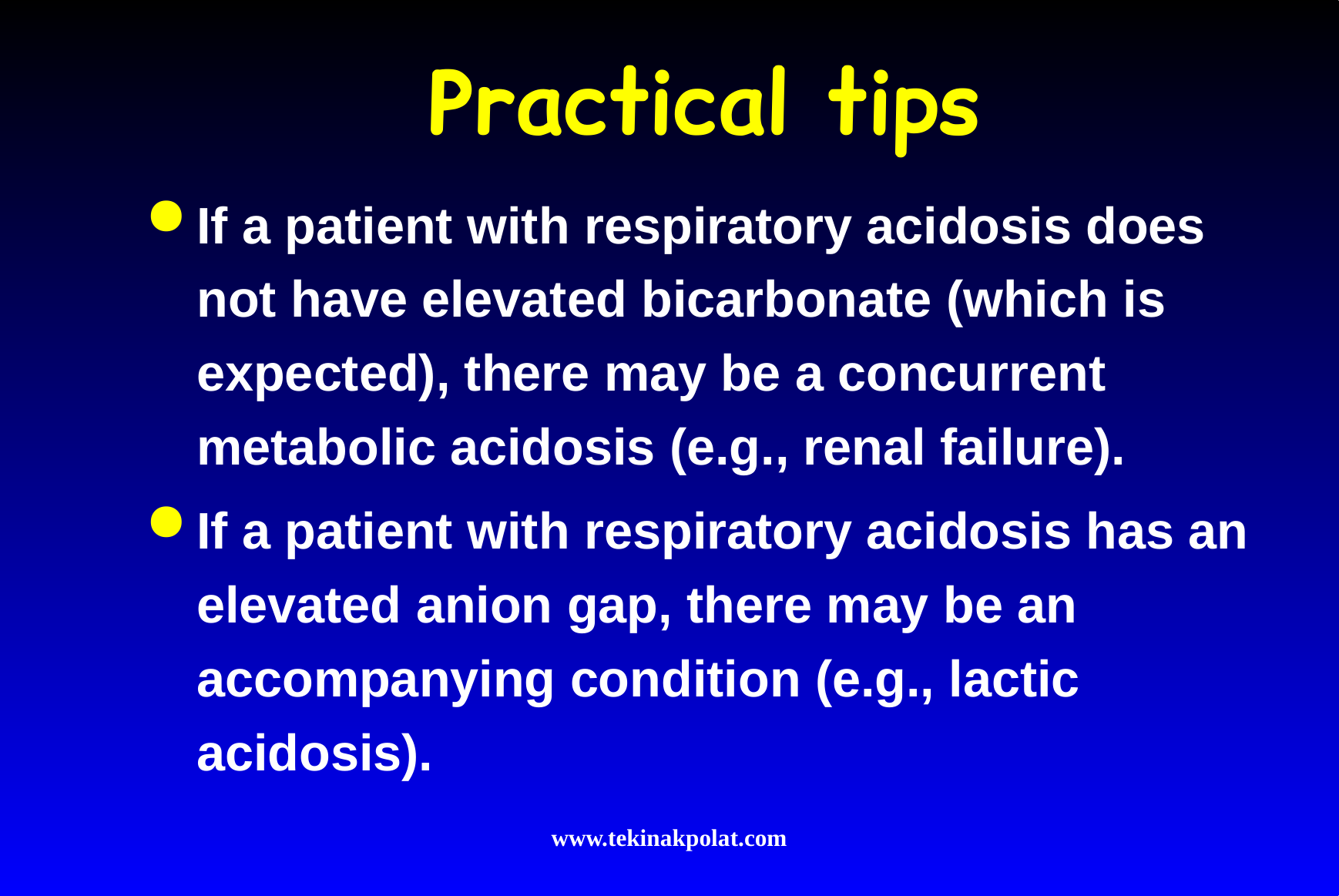

# Practical tips
If a patient with respiratory acidosis does not have elevated bicarbonate (which is expected), there may be a concurrent metabolic acidosis (e.g., renal failure).
If a patient with respiratory acidosis has an elevated anion gap, there may be an accompanying condition (e.g., lactic acidosis).
www.tekinakpolat.com